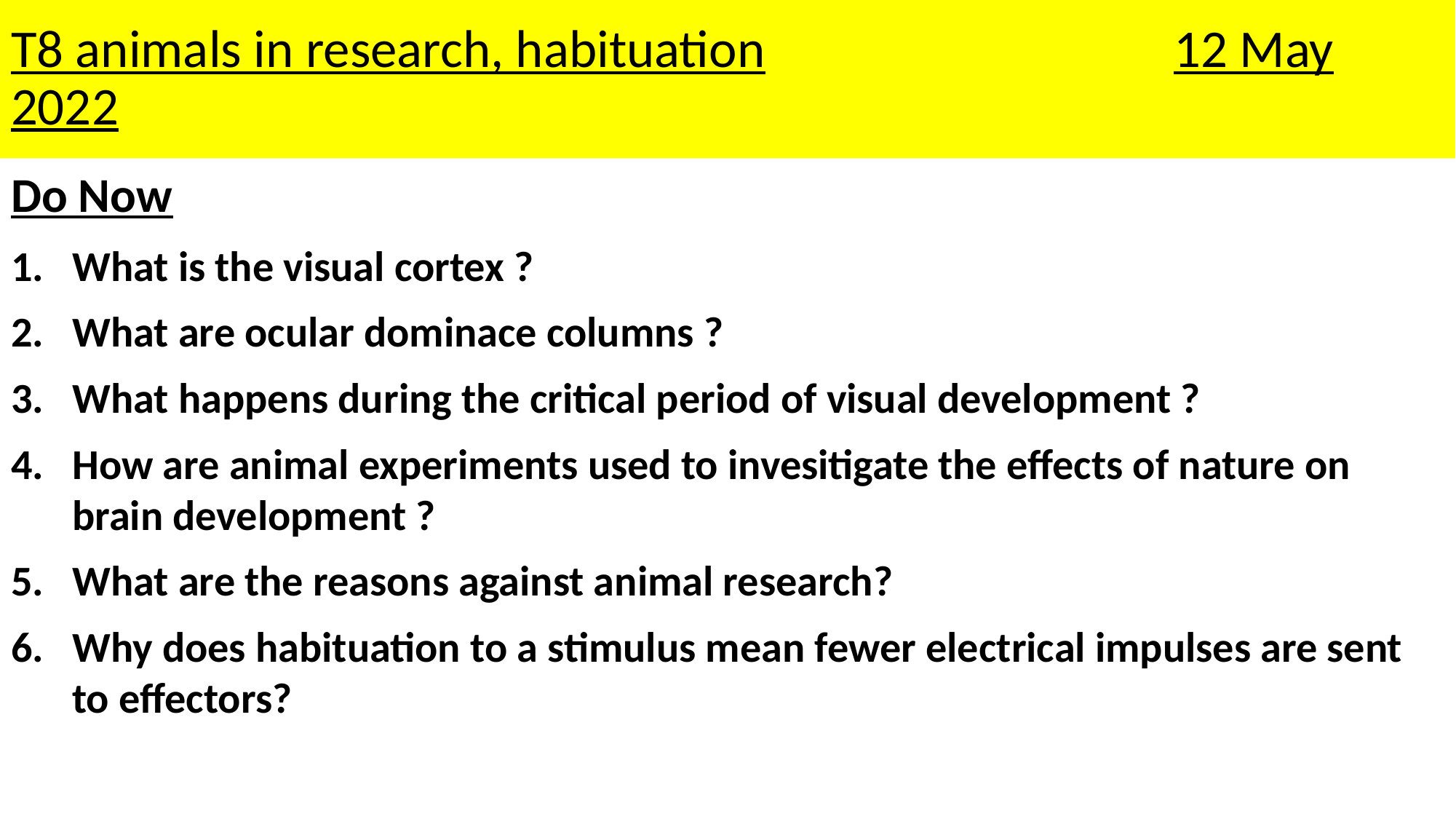

# T8 animals in research, habituation                                  12 May 2022
Do Now
What is the visual cortex ?
What are ocular dominace columns ?
What happens during the critical period of visual development ?
How are animal experiments used to invesitigate the effects of nature on brain development ?
What are the reasons against animal research?
Why does habituation to a stimulus mean fewer electrical impulses are sent to effectors?